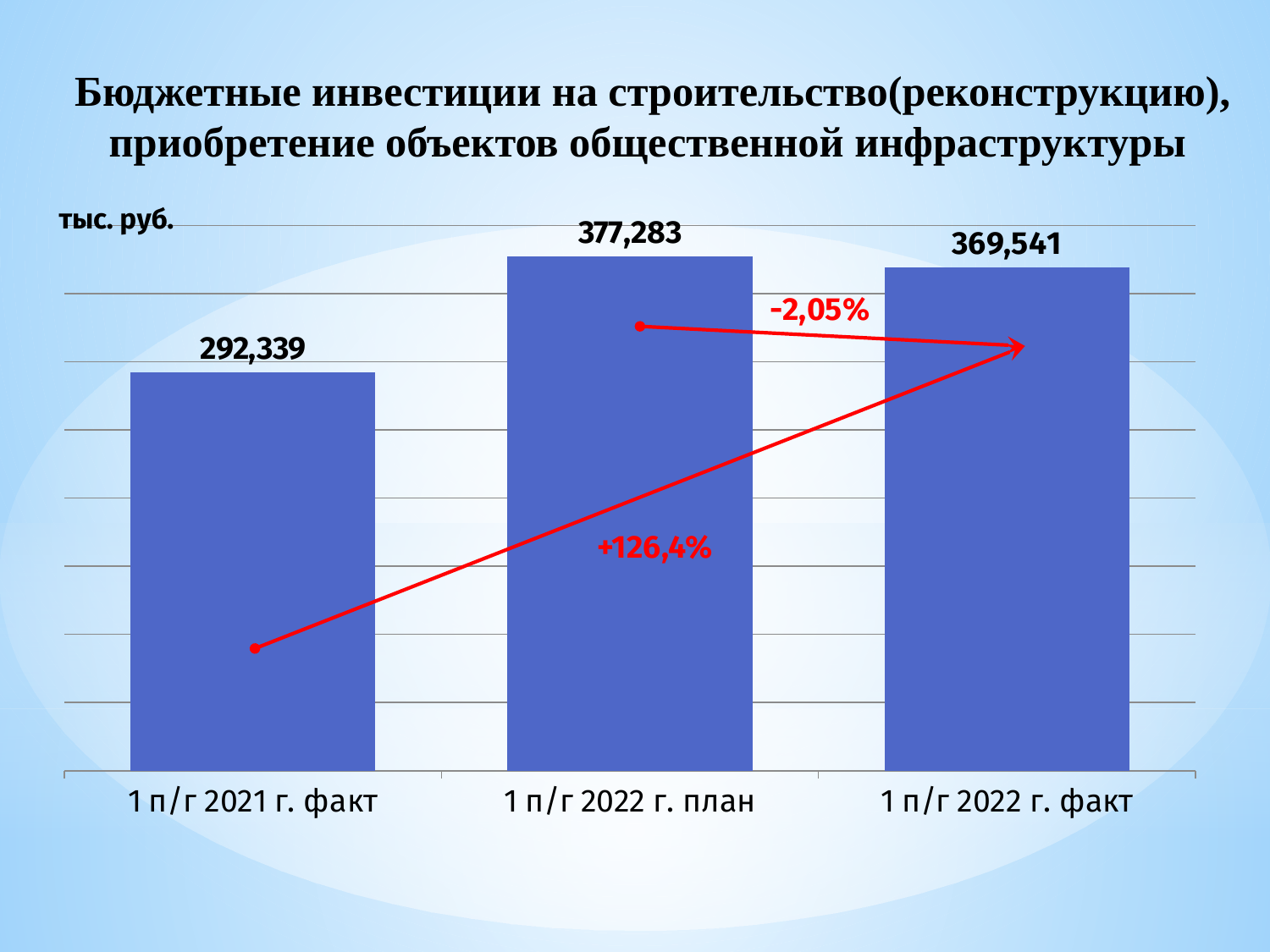

Бюджетные инвестиции на строительство(реконструкцию), приобретение объектов общественной инфраструктуры

### Chart

| Category | расходы |
|---|---|
| 1 п/г 2021 г. факт | 292338.93 |
| 1 п/г 2022 г. план | 377282.95 |
| 1 п/г 2022 г. факт | 369541.35 |
+126,4%